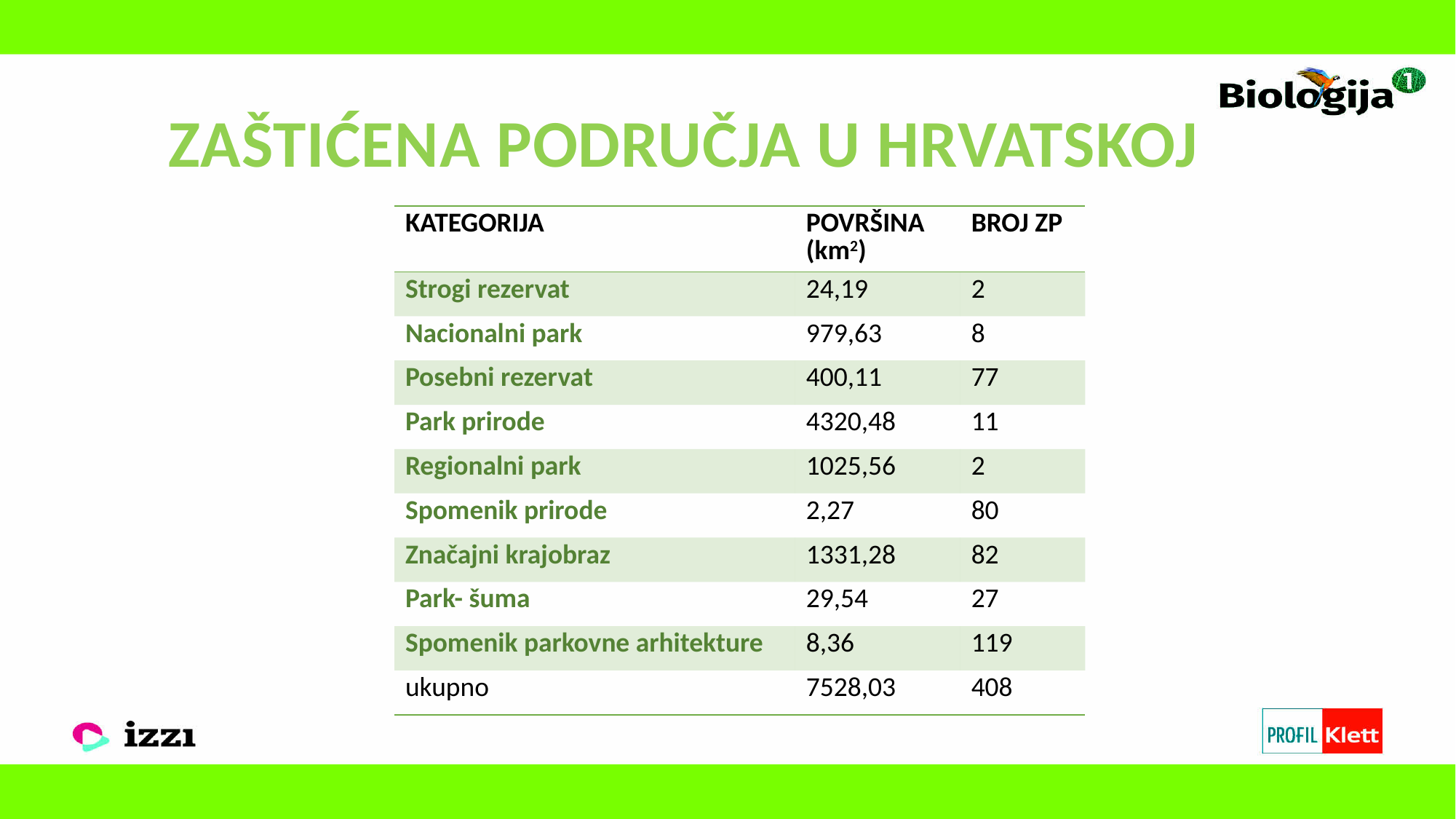

ZAŠTIĆENA PODRUČJA U HRVATSKOJ
| KATEGORIJA | POVRŠINA (km2) | BROJ ZP |
| --- | --- | --- |
| Strogi rezervat | 24,19 | 2 |
| Nacionalni park | 979,63 | 8 |
| Posebni rezervat | 400,11 | 77 |
| Park prirode | 4320,48 | 11 |
| Regionalni park | 1025,56 | 2 |
| Spomenik prirode | 2,27 | 80 |
| Značajni krajobraz | 1331,28 | 82 |
| Park- šuma | 29,54 | 27 |
| Spomenik parkovne arhitekture | 8,36 | 119 |
| ukupno | 7528,03 | 408 |